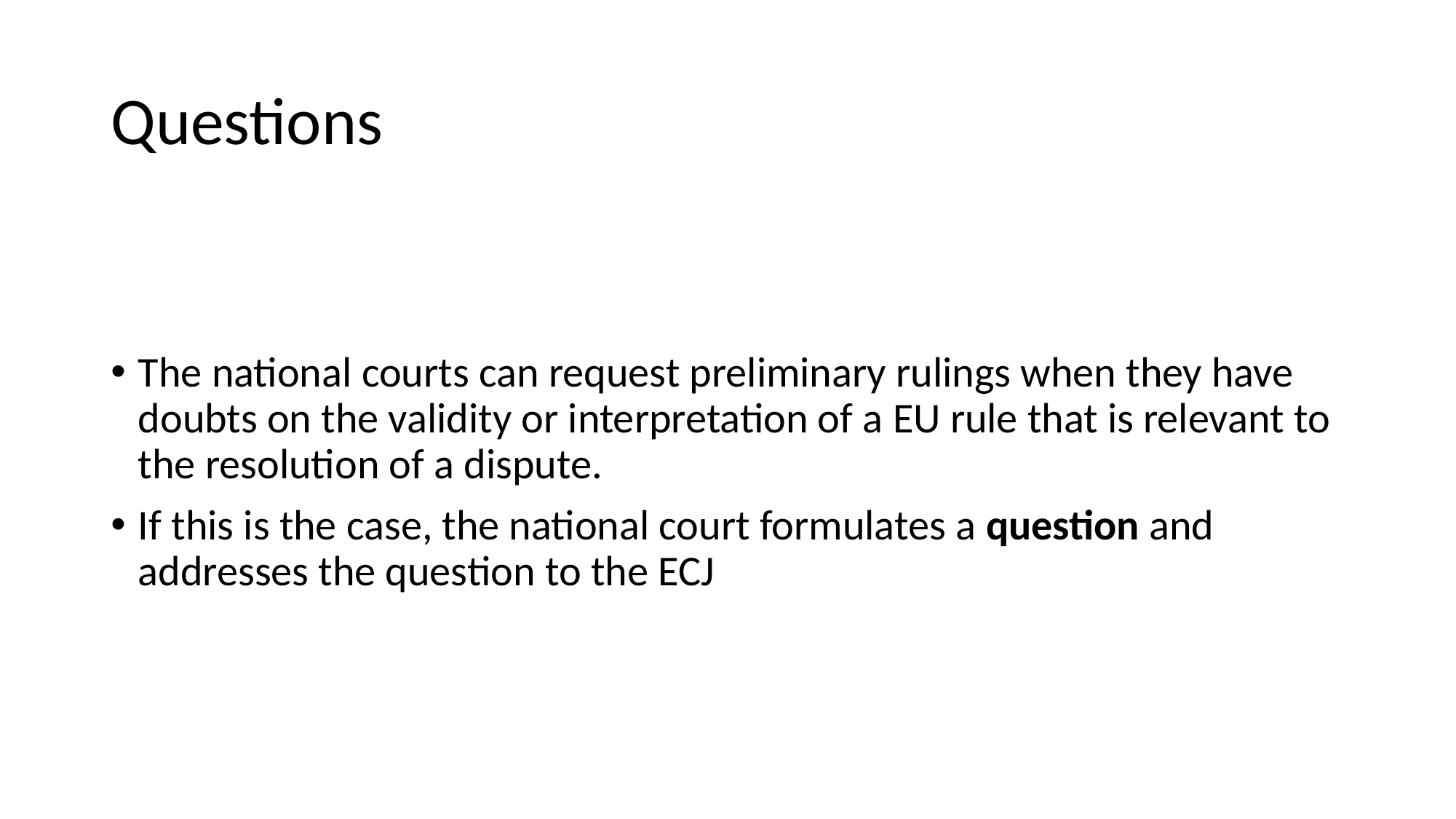

# Questions

The national courts can request preliminary rulings when they have doubts on the validity or interpretation of a EU rule that is relevant to the resolution of a dispute.
If this is the case, the national court formulates a question and addresses the question to the ECJ